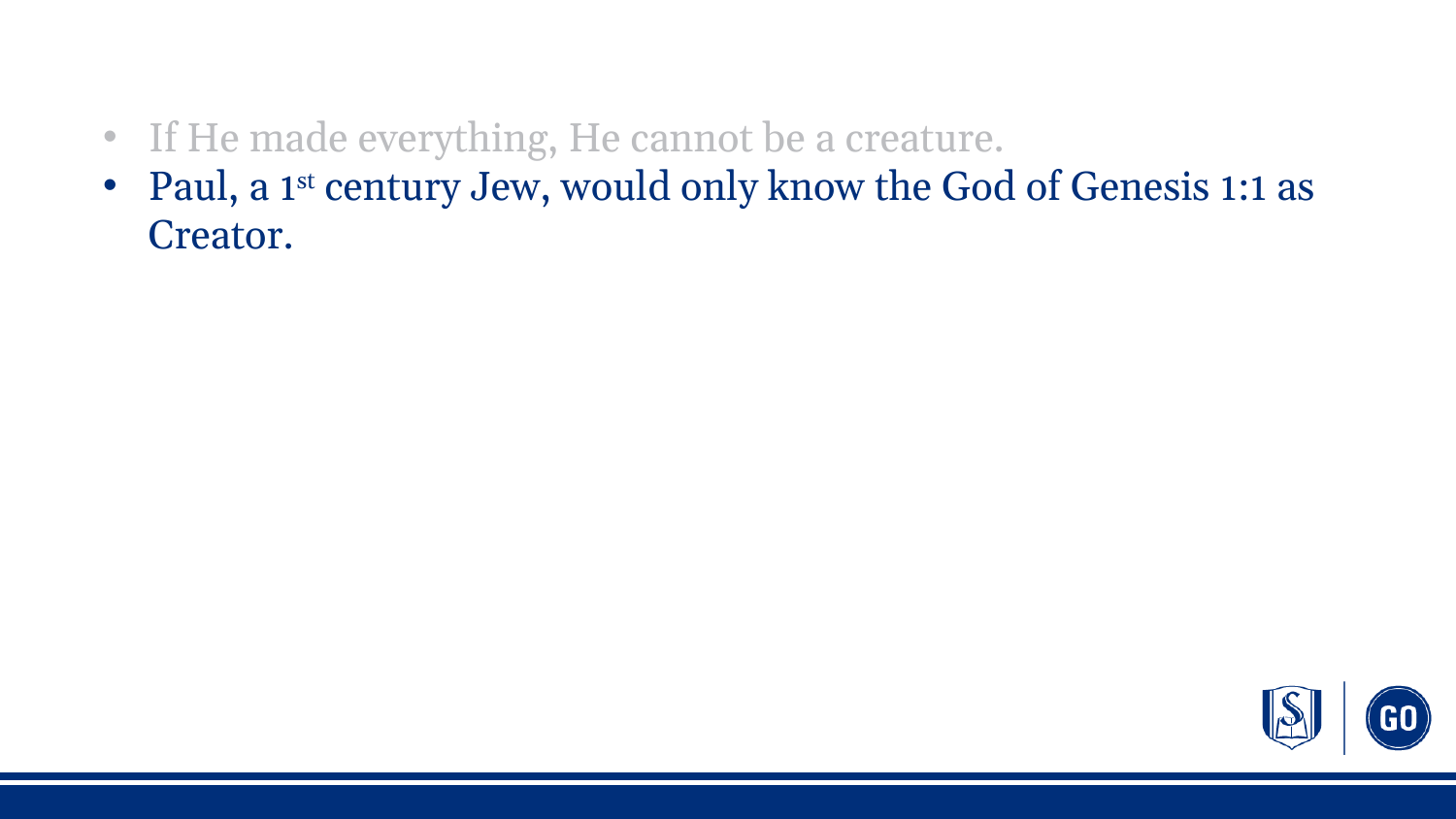

If He made everything, He cannot be a creature.
Paul, a 1st century Jew, would only know the God of Genesis 1:1 as Creator.